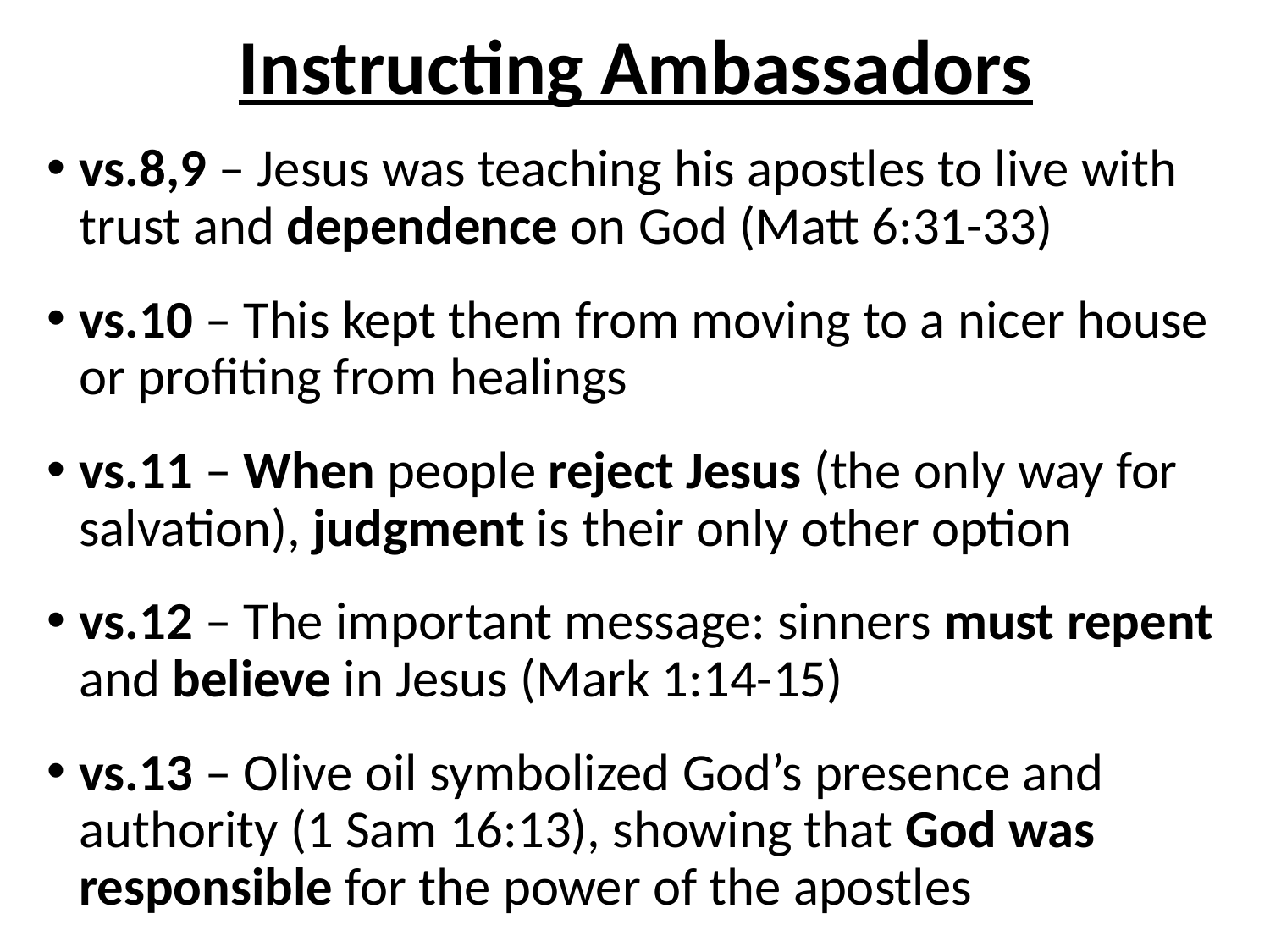

# Instructing Ambassadors
vs.8,9 – Jesus was teaching his apostles to live with trust and dependence on God (Matt 6:31-33)
vs.10 – This kept them from moving to a nicer house or profiting from healings
vs.11 – When people reject Jesus (the only way for salvation), judgment is their only other option
vs.12 – The important message: sinners must repent and believe in Jesus (Mark 1:14-15)
vs.13 – Olive oil symbolized God’s presence and authority (1 Sam 16:13), showing that God was responsible for the power of the apostles